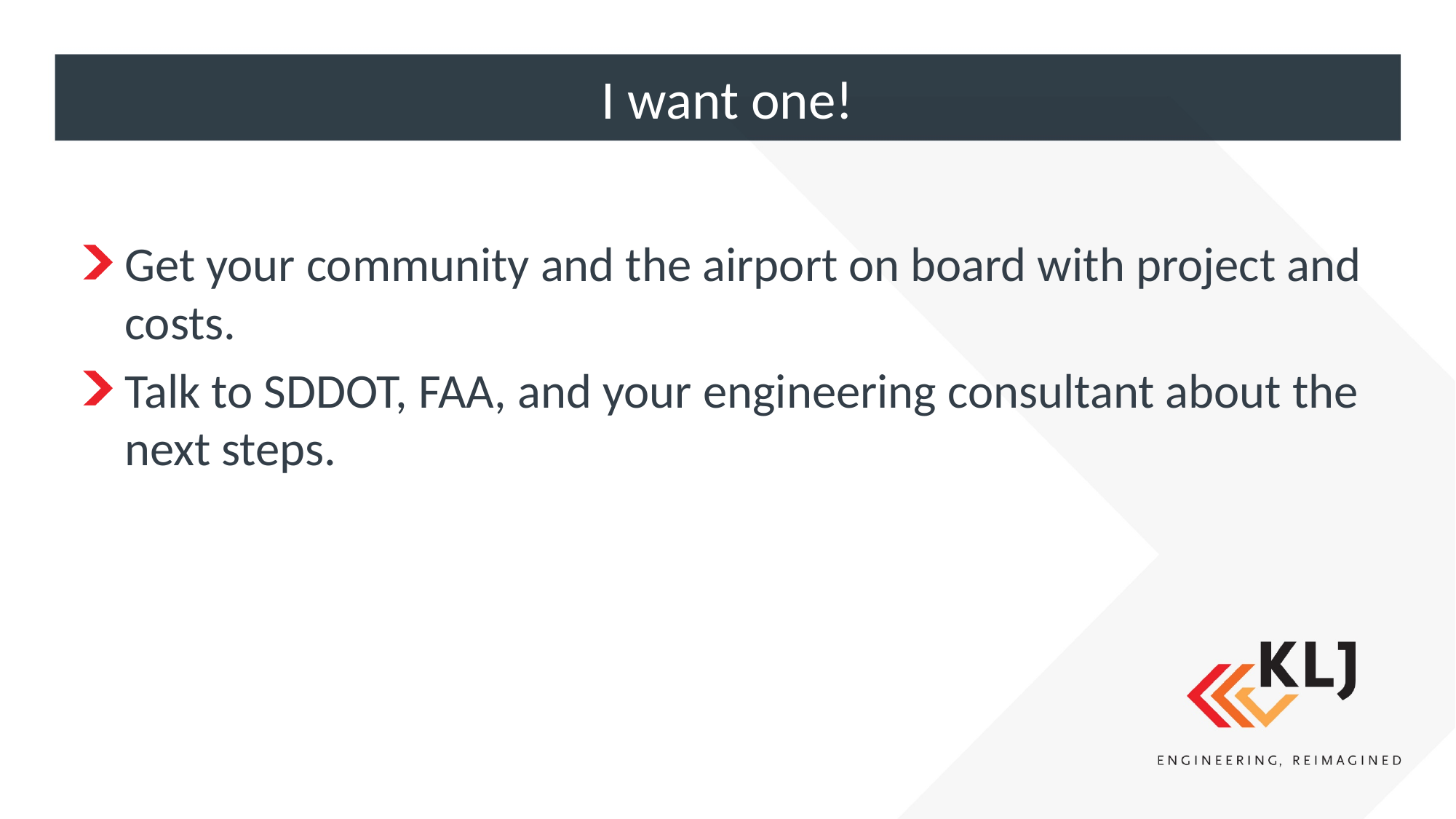

# I want one!
Get your community and the airport on board with project and costs.
Talk to SDDOT, FAA, and your engineering consultant about the next steps.